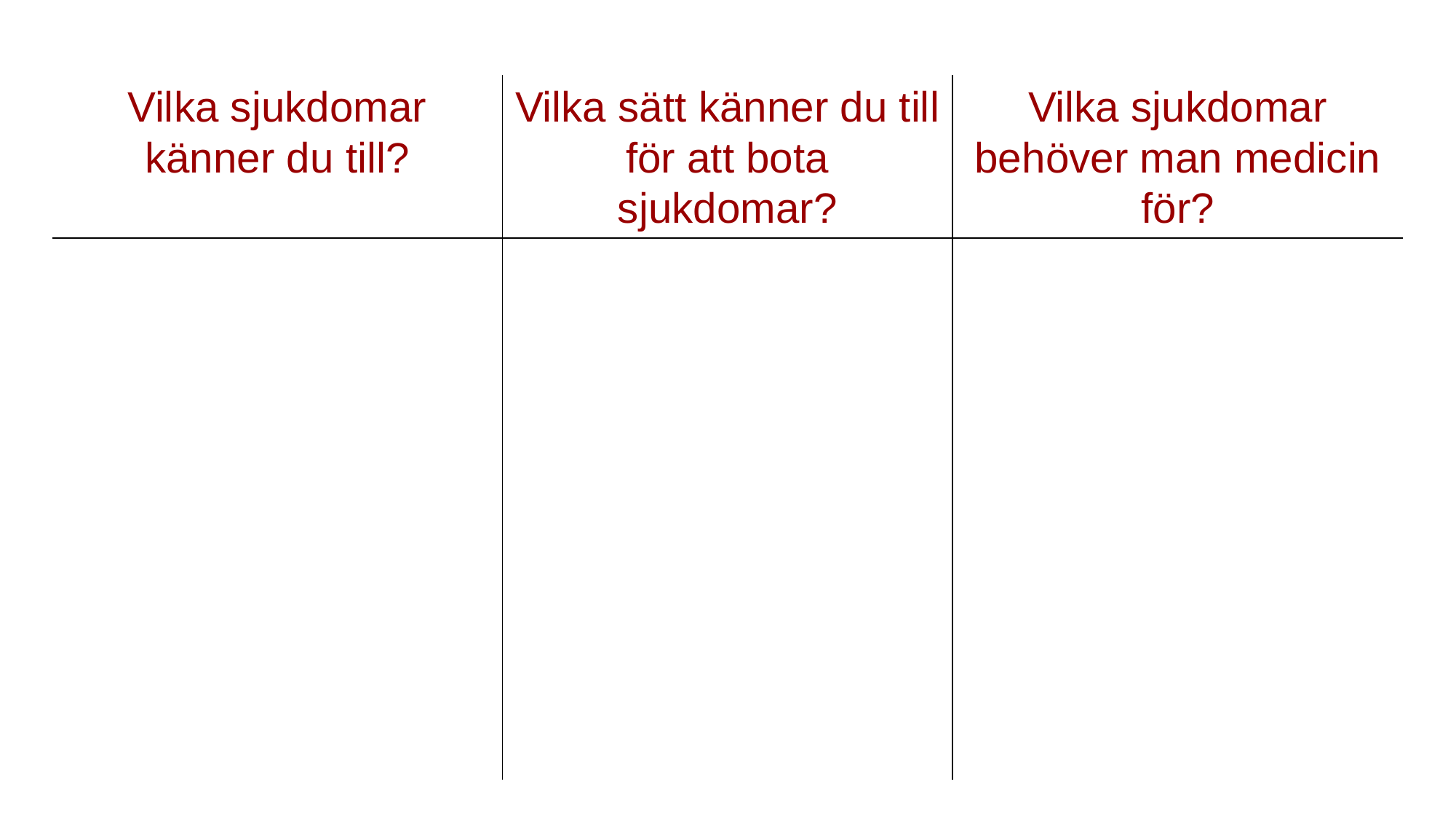

| Vilka sjukdomar känner du till? | Vilka sätt känner du till för att bota sjukdomar? | Vilka sjukdomar behöver man medicin för? |
| --- | --- | --- |
|  |  |  |